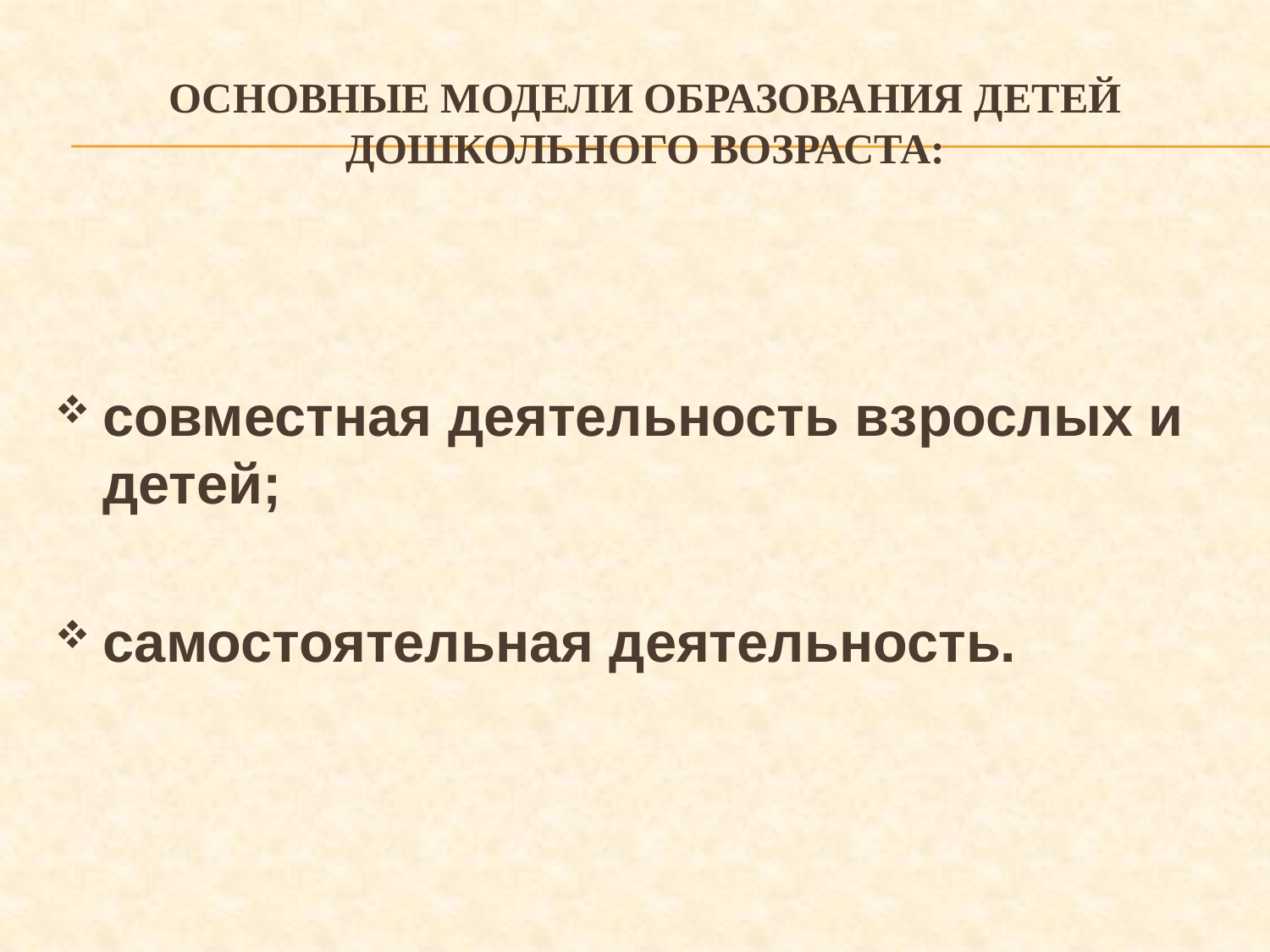

# Основные модели образования детей дошкольного возраста:

совместная деятельность взрослых и детей;

самостоятельная деятельность.